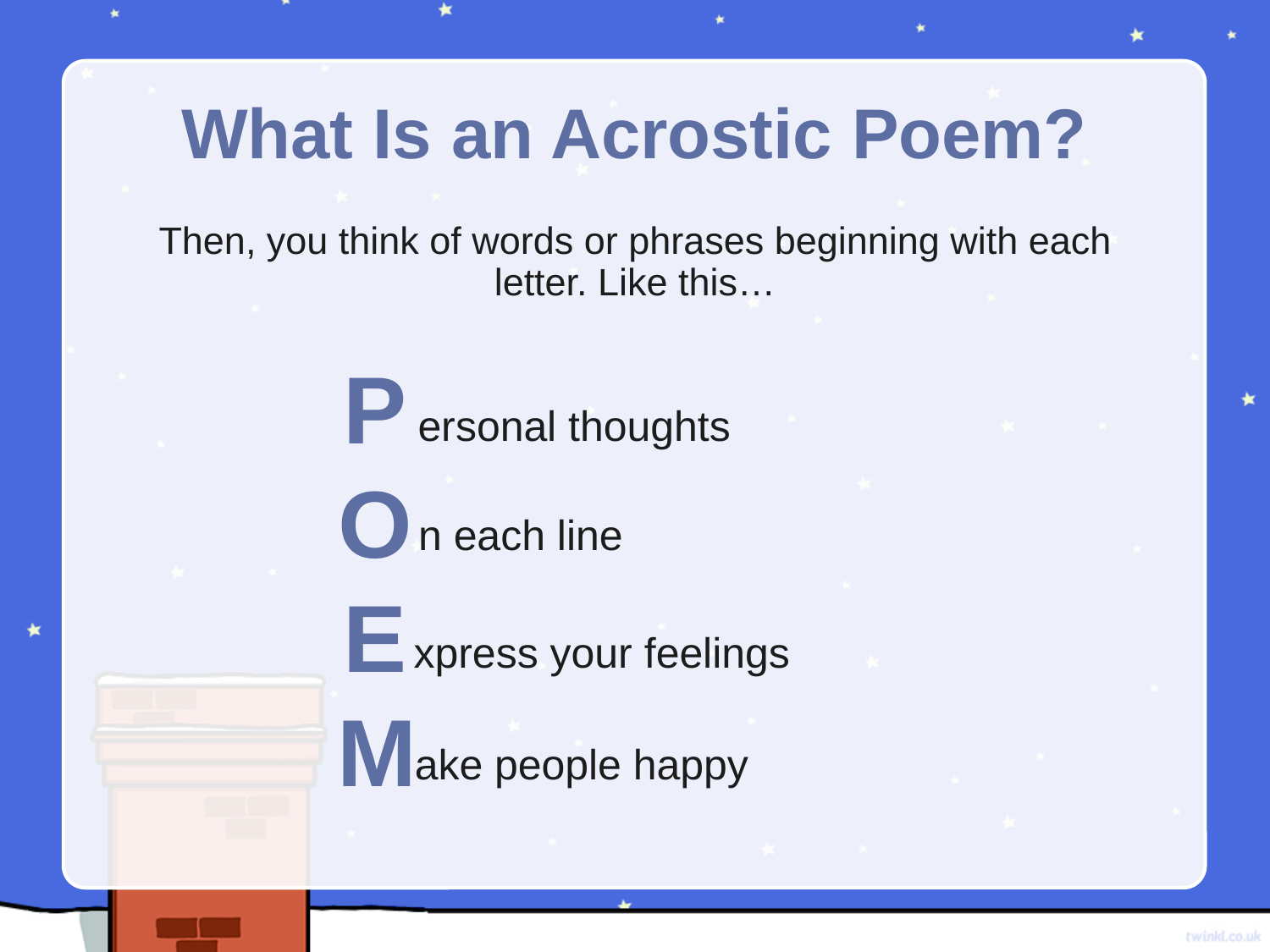

# What Is an Acrostic Poem?
Then, you think of words or phrases beginning with each letter. Like this…
P
O
E
M
ersonal thoughts
n each line
xpress your feelings
ake people happy